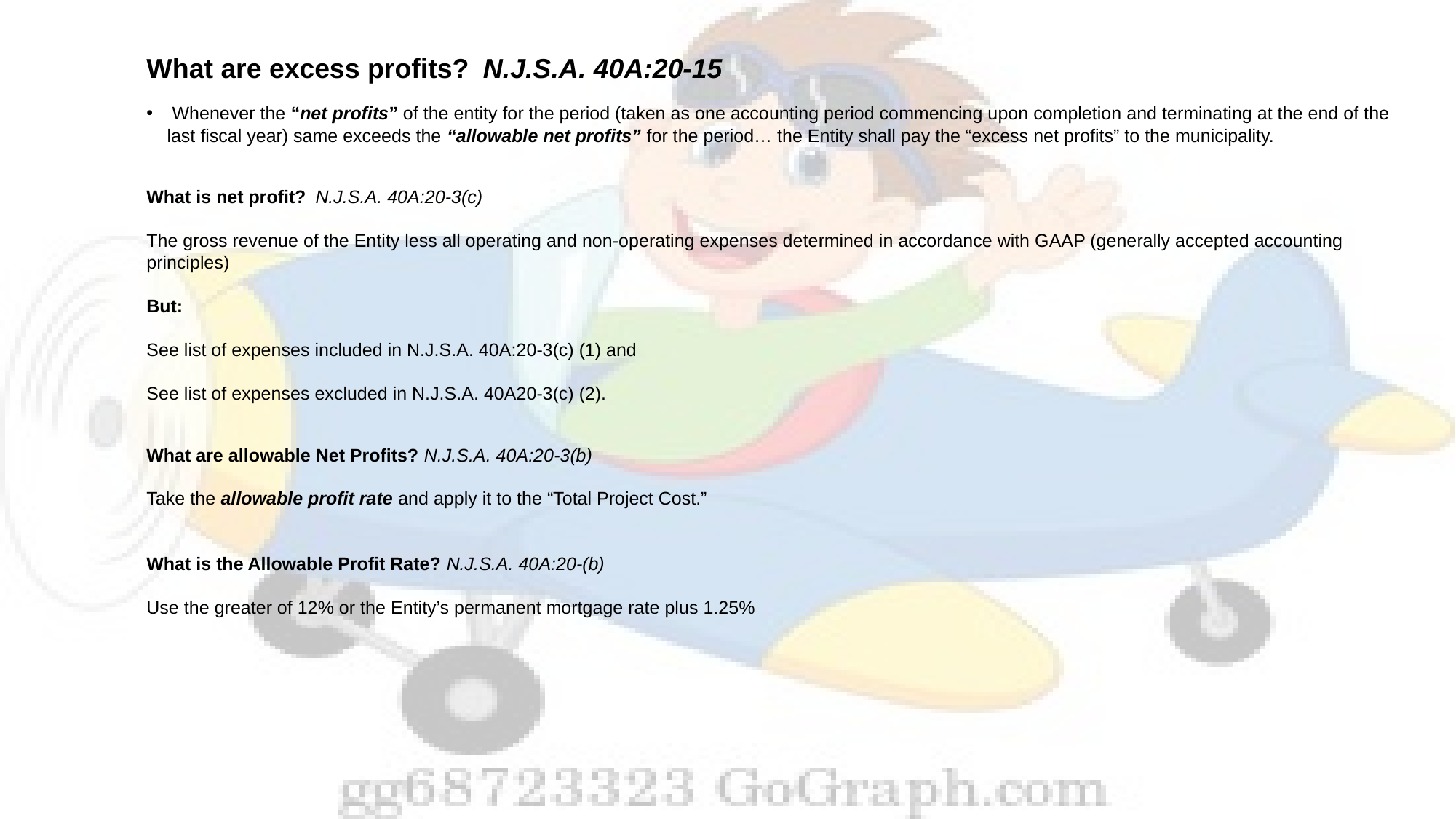

What are excess profits?  N.J.S.A. 40A:20-15
 Whenever the “net profits” of the entity for the period (taken as one accounting period commencing upon completion and terminating at the end of the last fiscal year) same exceeds the “allowable net profits” for the period… the Entity shall pay the “excess net profits” to the municipality.

What is net profit?  N.J.S.A. 40A:20-3(c)

The gross revenue of the Entity less all operating and non-operating expenses determined in accordance with GAAP (generally accepted accounting principles)

But:

See list of expenses included in N.J.S.A. 40A:20-3(c) (1) and

See list of expenses excluded in N.J.S.A. 40A20-3(c) (2).

What are allowable Net Profits? N.J.S.A. 40A:20-3(b)

Take the allowable profit rate and apply it to the “Total Project Cost.”

What is the Allowable Profit Rate? N.J.S.A. 40A:20-(b)

Use the greater of 12% or the Entity’s permanent mortgage rate plus 1.25%